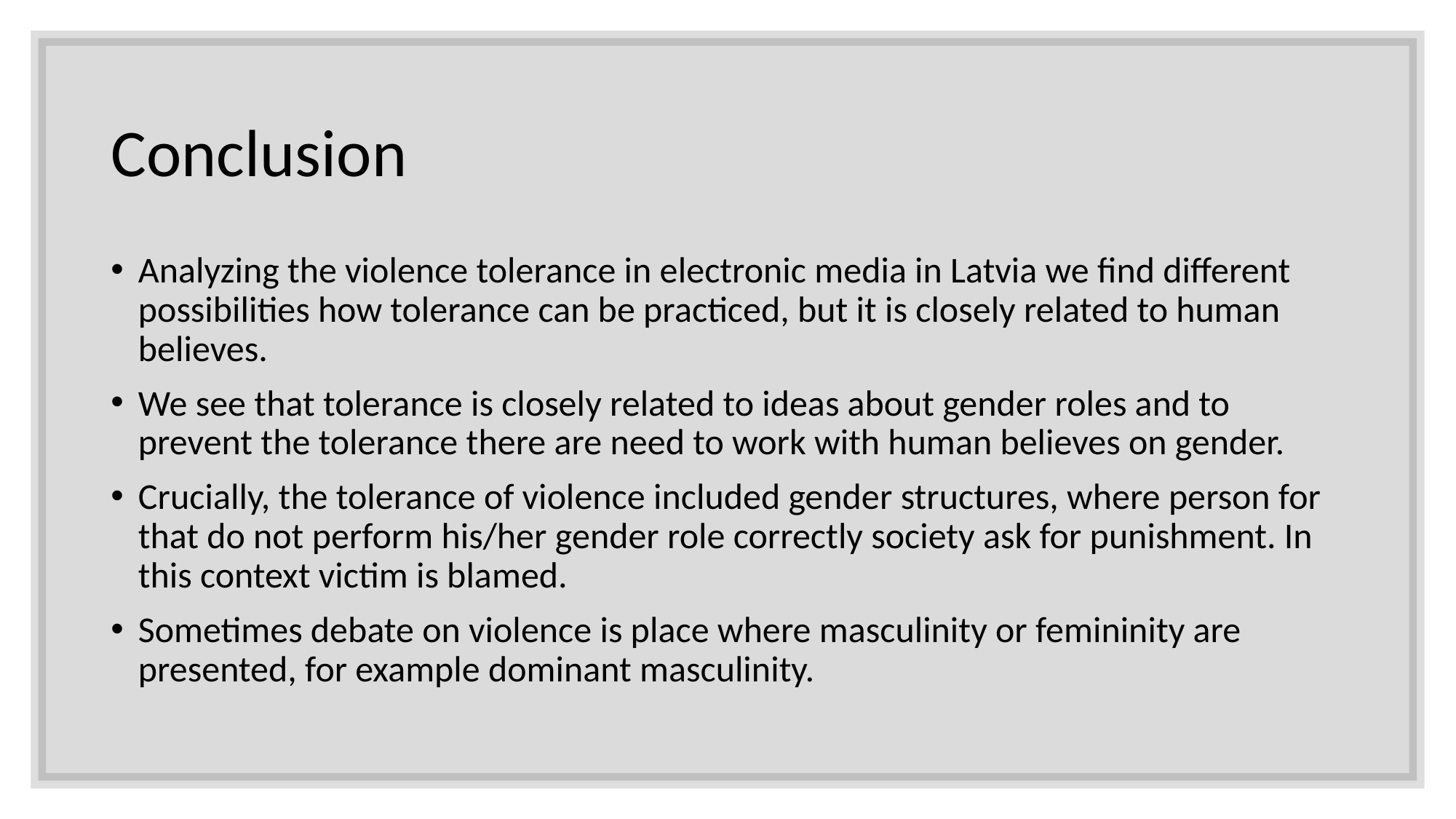

# Conclusion
Analyzing the violence tolerance in electronic media in Latvia we find different possibilities how tolerance can be practiced, but it is closely related to human believes.
We see that tolerance is closely related to ideas about gender roles and to prevent the tolerance there are need to work with human believes on gender.
Crucially, the tolerance of violence included gender structures, where person for that do not perform his/her gender role correctly society ask for punishment. In this context victim is blamed.
Sometimes debate on violence is place where masculinity or femininity are presented, for example dominant masculinity.